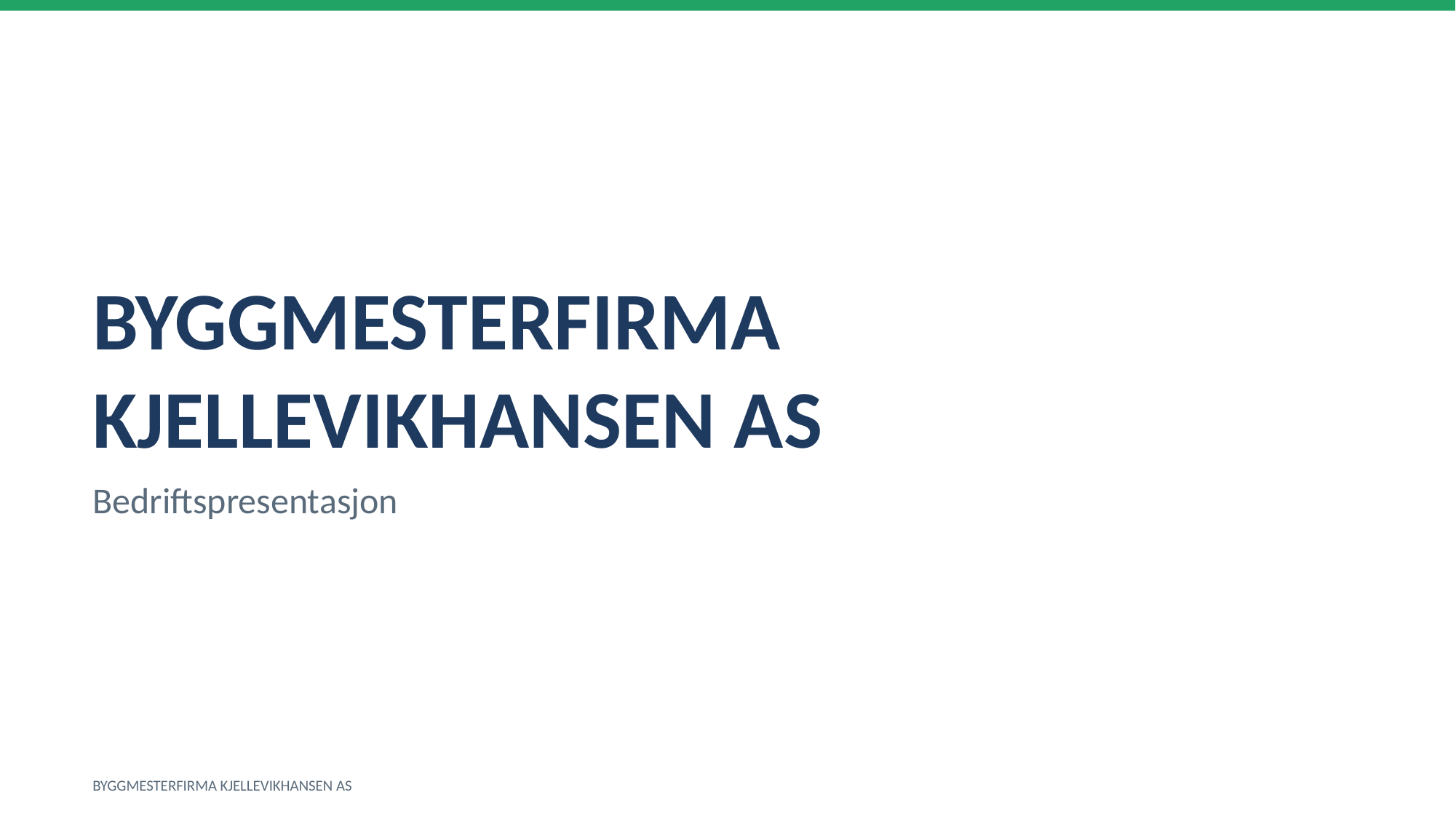

BYGGMESTERFIRMA KJELLEVIKHANSEN AS
Bedriftspresentasjon
BYGGMESTERFIRMA KJELLEVIKHANSEN AS